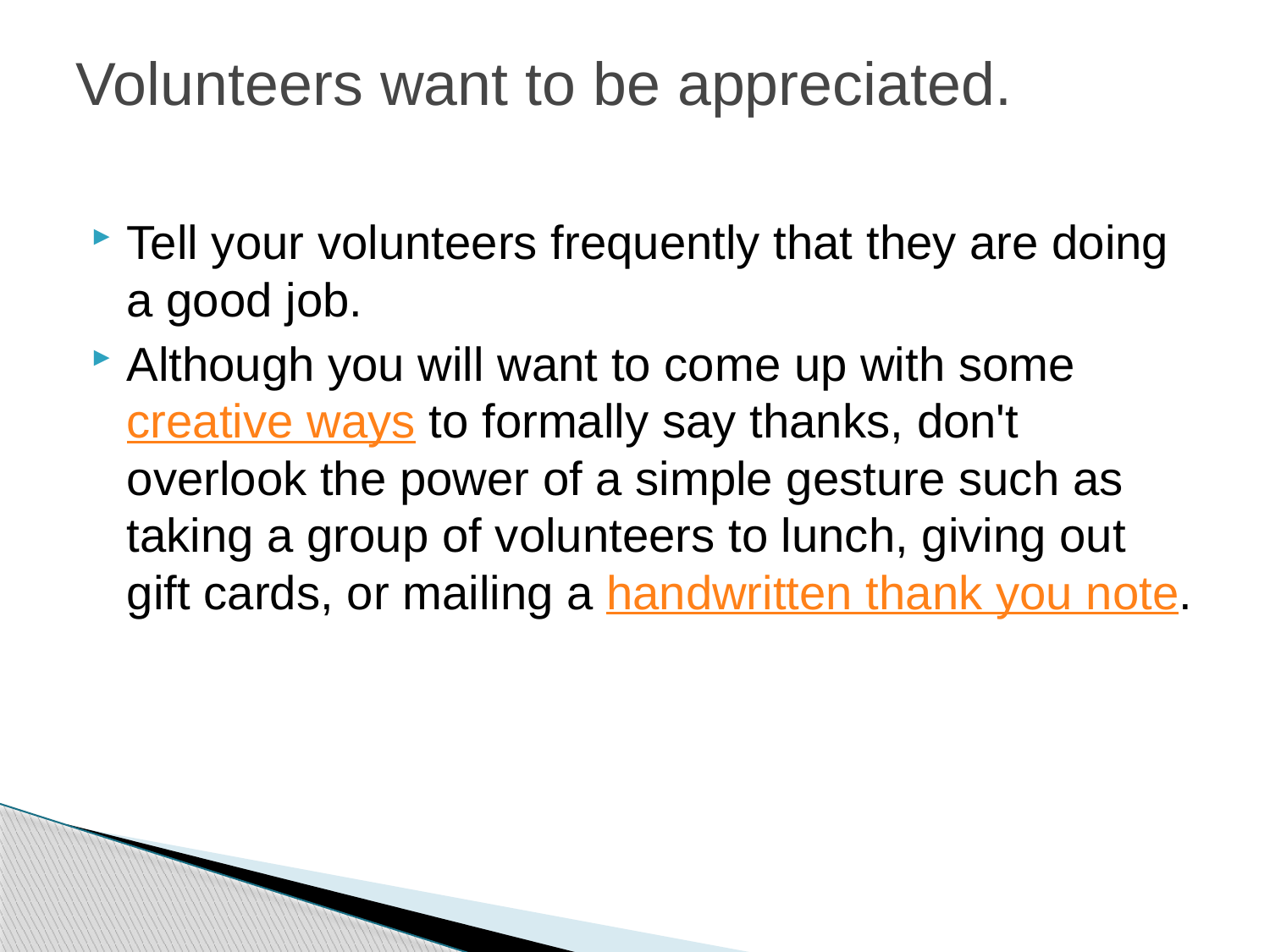

# Volunteers want to be appreciated.
Tell your volunteers frequently that they are doing a good job.
Although you will want to come up with some creative ways to formally say thanks, don't overlook the power of a simple gesture such as taking a group of volunteers to lunch, giving out gift cards, or mailing a handwritten thank you note.